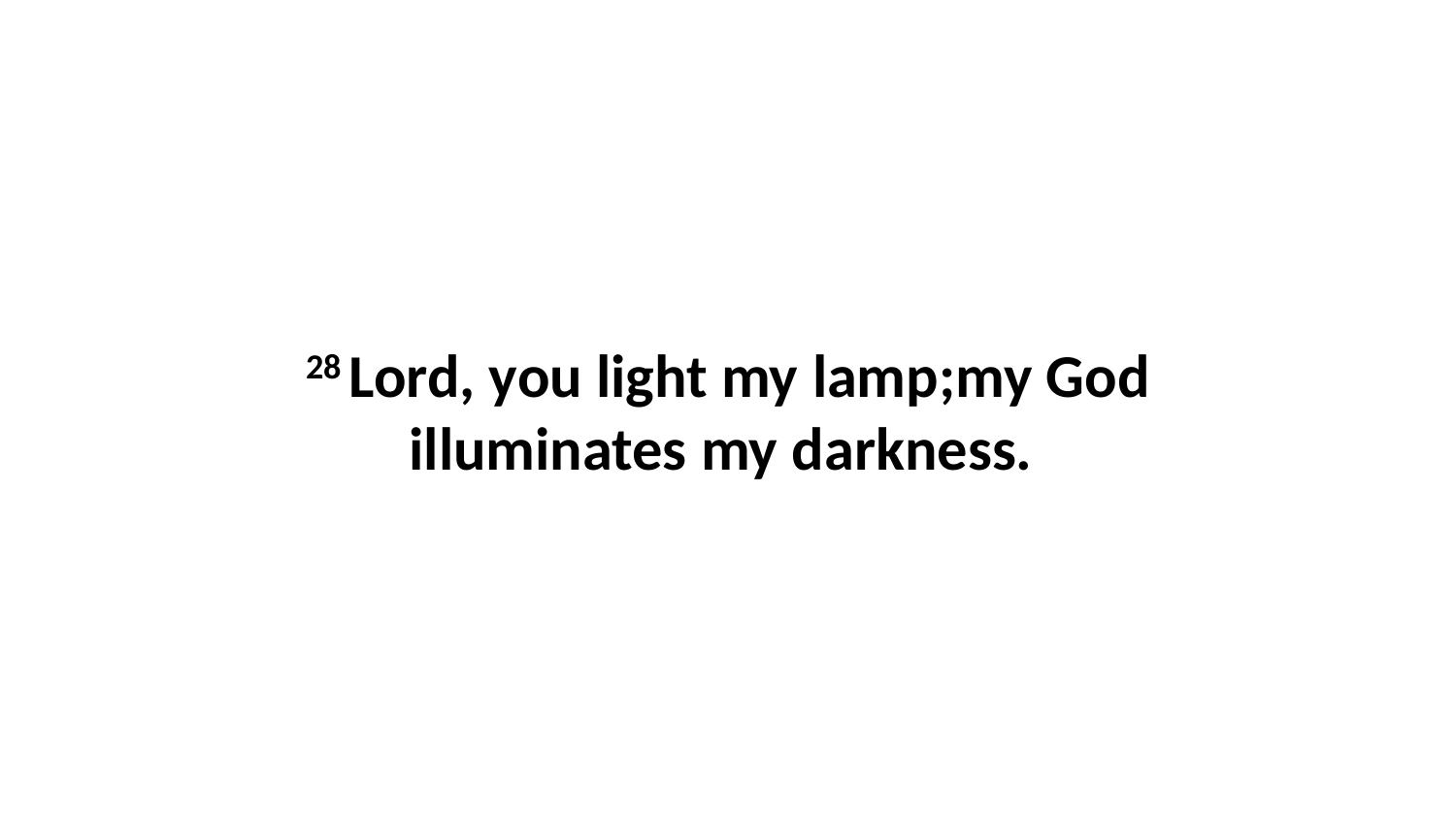

28 Lord, you light my lamp;my God illuminates my darkness.